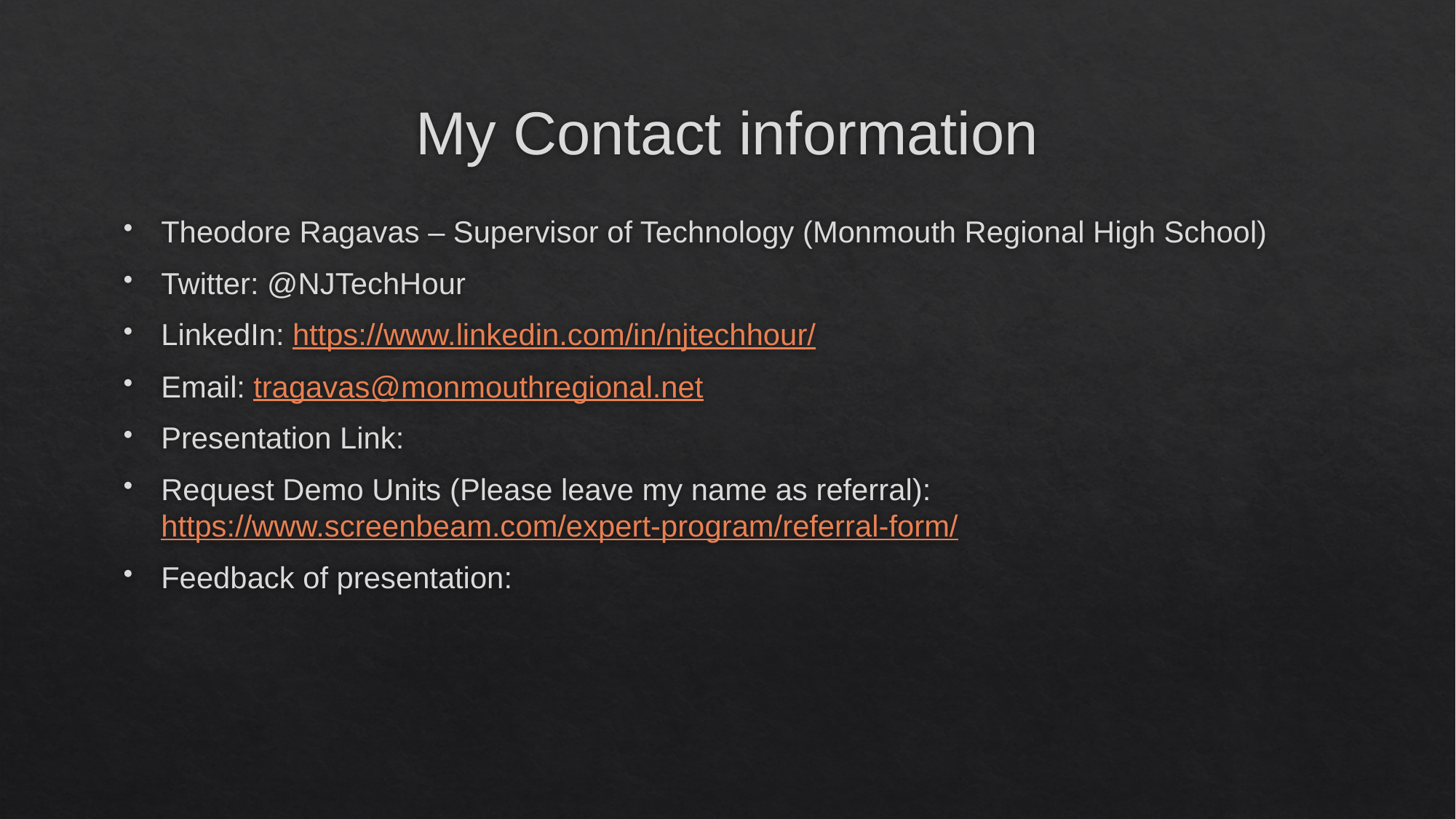

# My Contact information
Theodore Ragavas – Supervisor of Technology (Monmouth Regional High School)
Twitter: @NJTechHour
LinkedIn: https://www.linkedin.com/in/njtechhour/
Email: tragavas@monmouthregional.net
Presentation Link:
Request Demo Units (Please leave my name as referral): https://www.screenbeam.com/expert-program/referral-form/
Feedback of presentation: